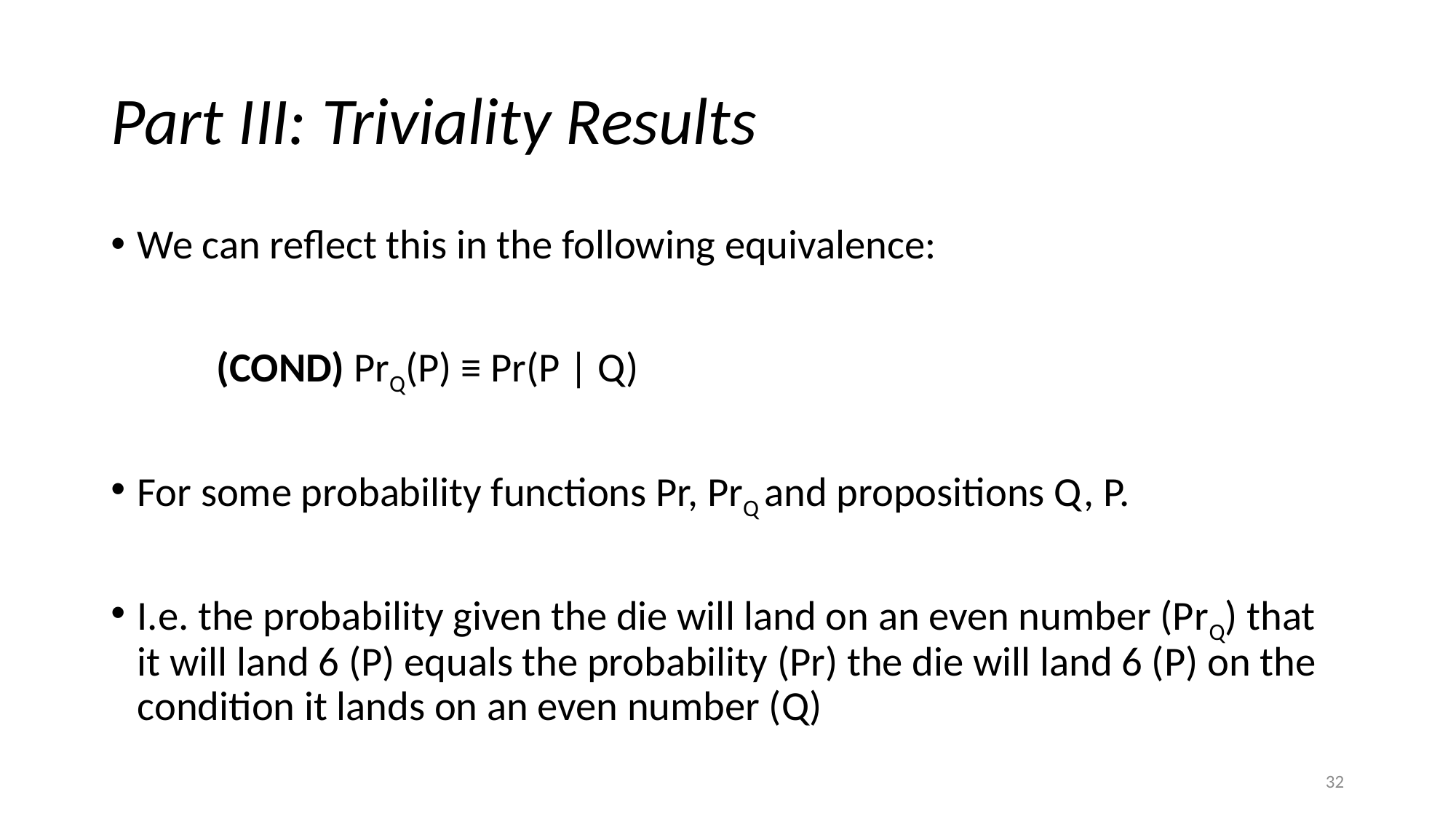

# Part III: Triviality Results
We can reflect this in the following equivalence:

	(COND) PrQ(P) ≡ Pr(P | Q)

For some probability functions Pr, PrQ and propositions Q, P.

I.e. the probability given the die will land on an even number (PrQ) that it will land 6 (P) equals the probability (Pr) the die will land 6 (P) on the condition it lands on an even number (Q)
32